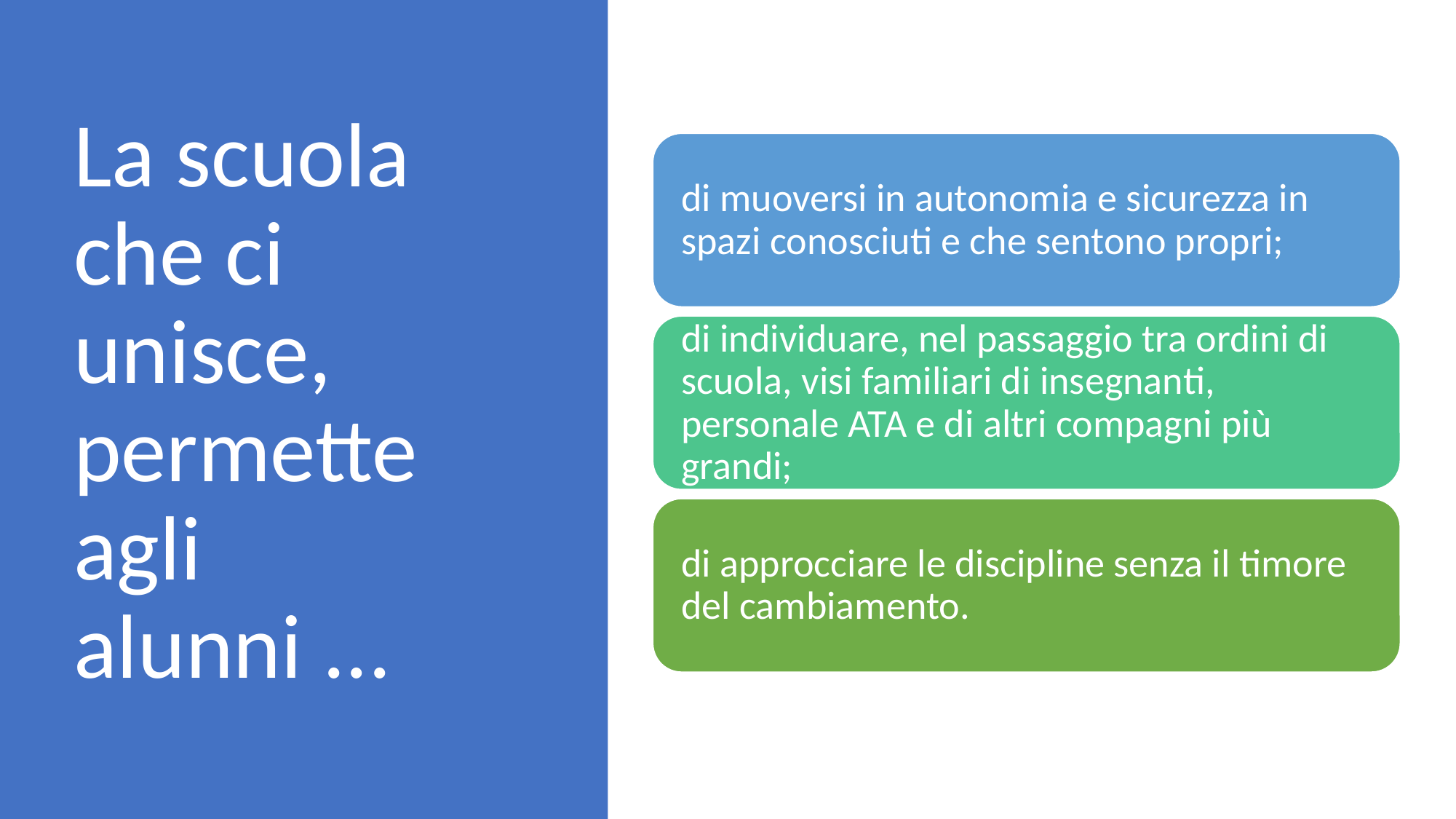

# La scuola che ci unisce, permette agli alunni ...
di muoversi in autonomia e sicurezza in spazi conosciuti e che sentono propri;
di individuare, nel passaggio tra ordini di scuola, visi familiari di insegnanti, personale ATA e di altri compagni più grandi;
di approcciare le discipline senza il timore del cambiamento.